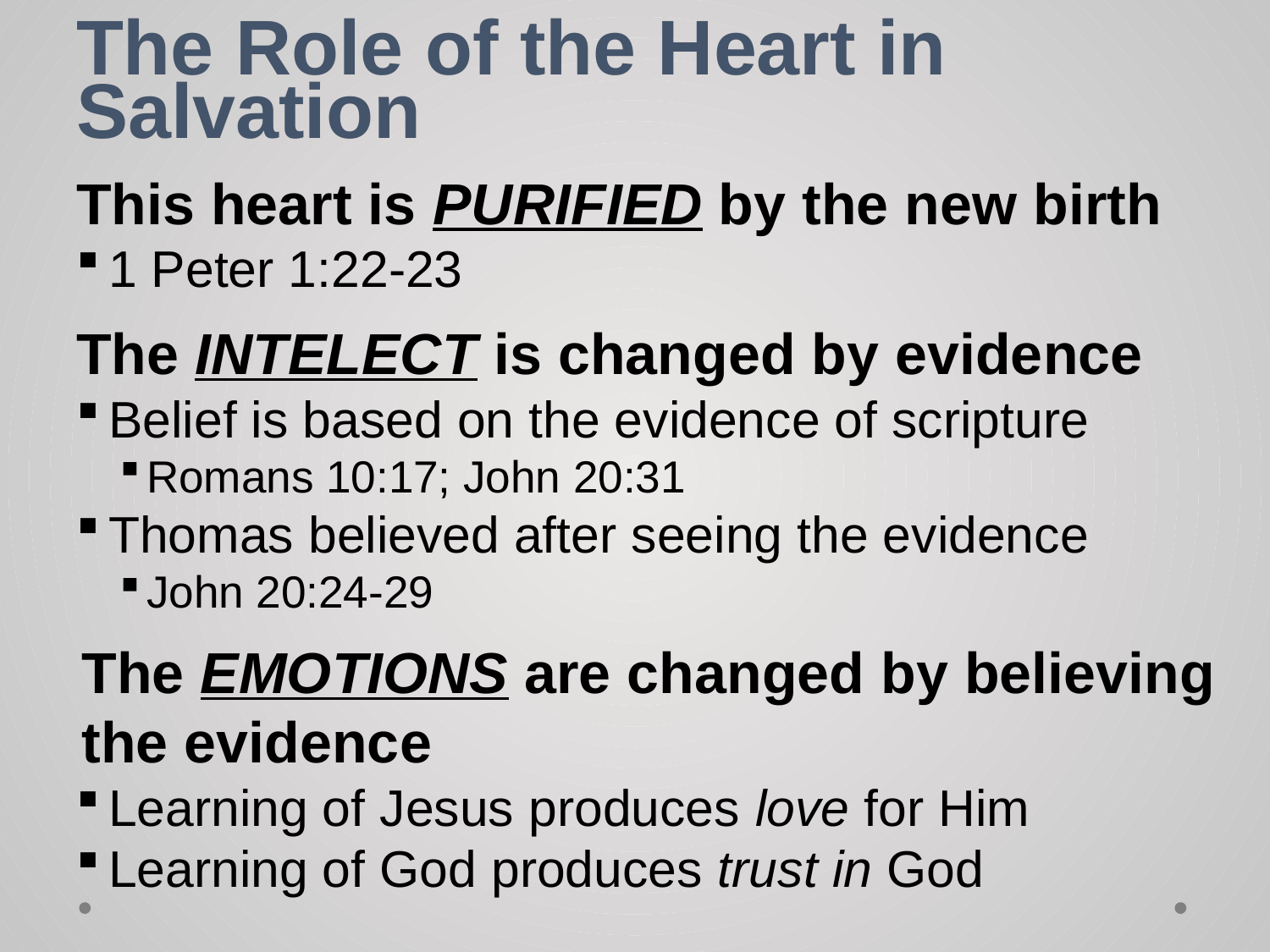

# The Role of the Heart in Salvation
This heart is PURIFIED by the new birth
1 Peter 1:22-23
The INTELECT is changed by evidence
Belief is based on the evidence of scripture
Romans 10:17; John 20:31
Thomas believed after seeing the evidence
John 20:24-29
The EMOTIONS are changed by believing the evidence
Learning of Jesus produces love for Him
Learning of God produces trust in God